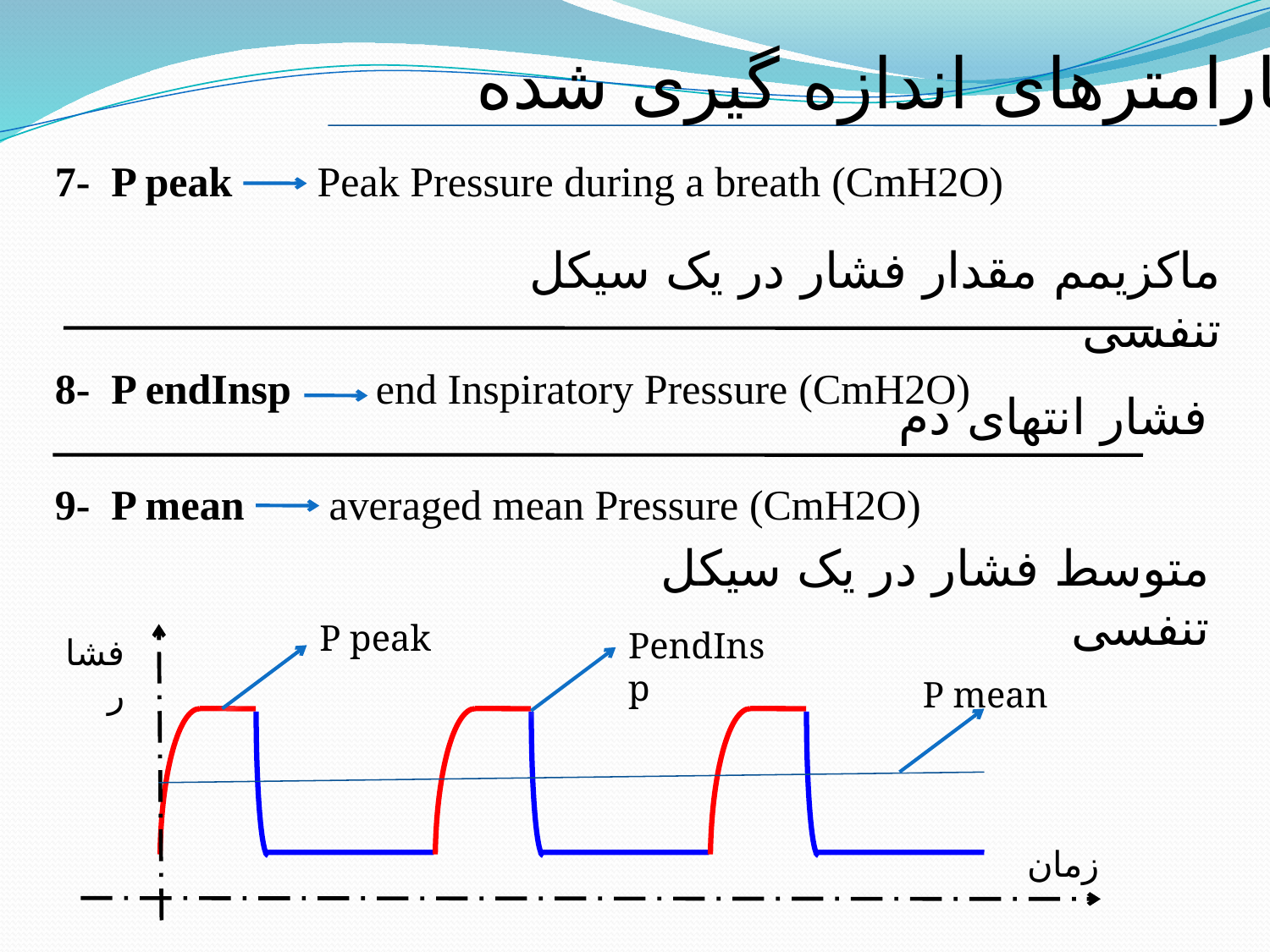

پارامترهای اندازه گیری شده
7-  P peak        Peak Pressure during a breath (CmH2O)
ماکزیمم مقدار فشار در یک سیکل تنفسی
8-  P endInsp        end Inspiratory Pressure (CmH2O)
فشار انتهای دم
9-  P mean        averaged mean Pressure (CmH2O)
متوسط فشار در یک سیکل تنفسی
P peak
PendInsp
فشار
P mean

زمان